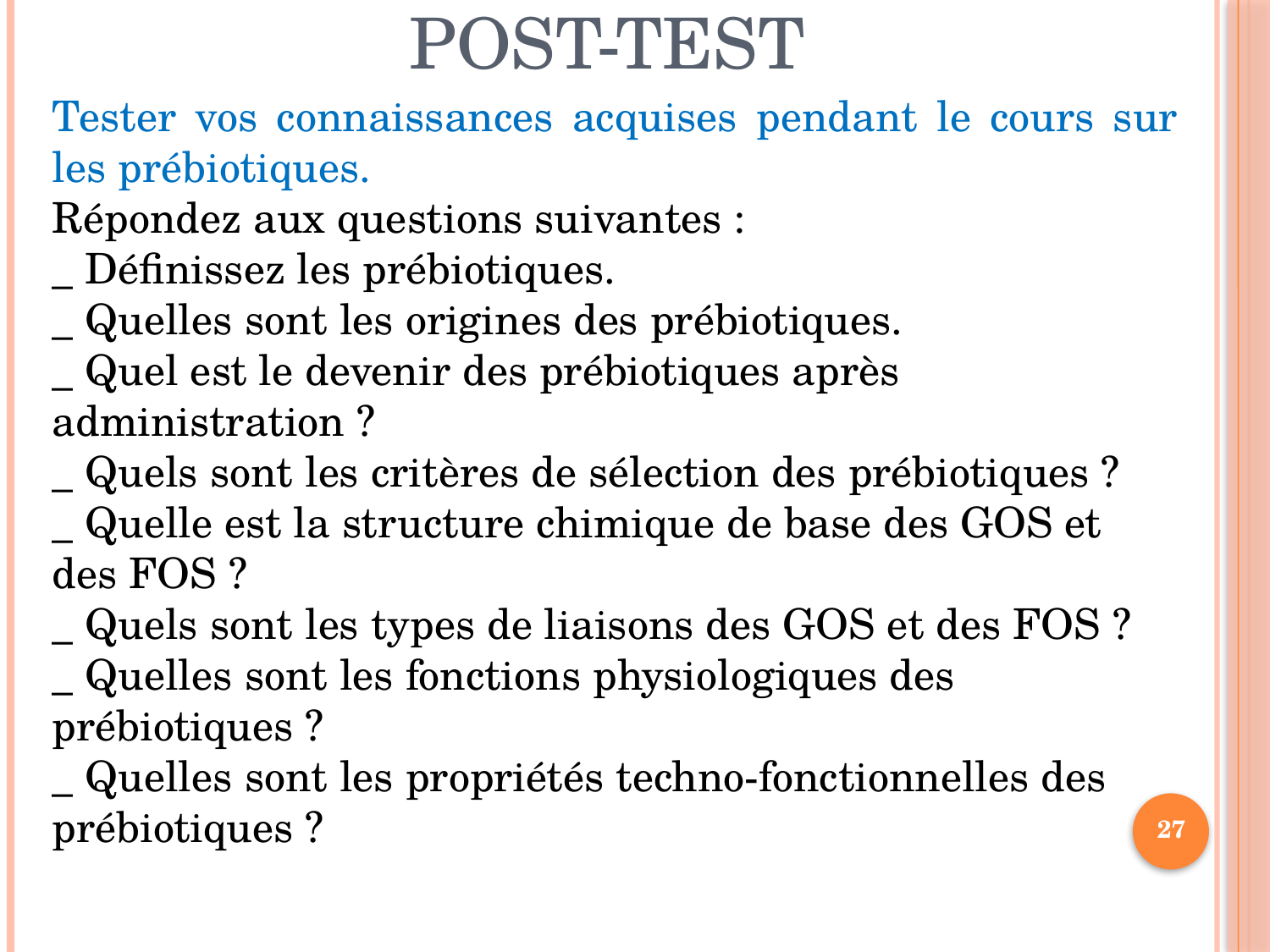

# Post-test
Tester vos connaissances acquises pendant le cours sur les prébiotiques.
Répondez aux questions suivantes :
_ Définissez les prébiotiques.
_ Quelles sont les origines des prébiotiques.
_ Quel est le devenir des prébiotiques après administration ?
_ Quels sont les critères de sélection des prébiotiques ?
_ Quelle est la structure chimique de base des GOS et des FOS ?
_ Quels sont les types de liaisons des GOS et des FOS ?
_ Quelles sont les fonctions physiologiques des prébiotiques ?
_ Quelles sont les propriétés techno-fonctionnelles des prébiotiques ?

27